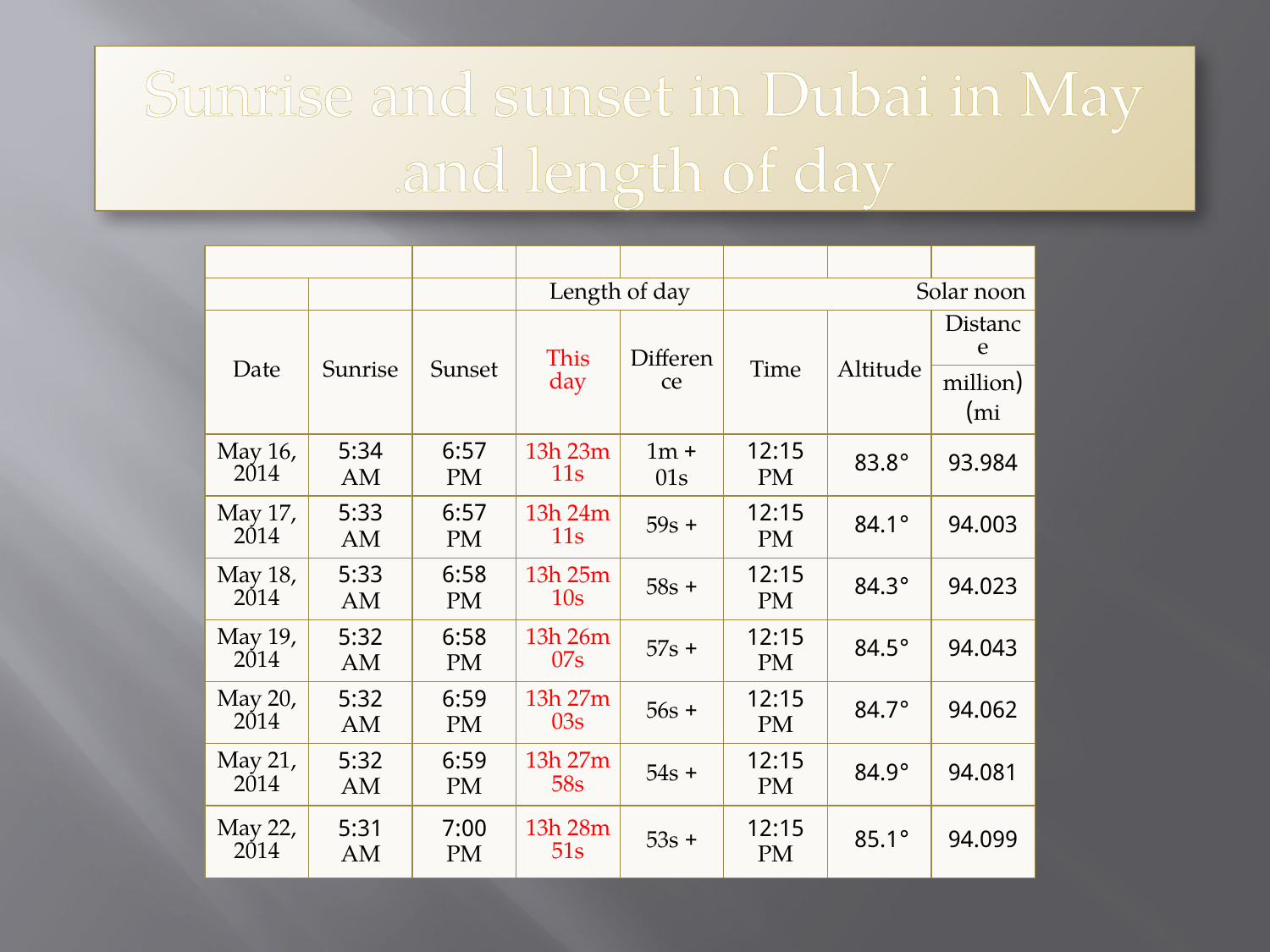

Sunrise and sunset in Dubai in May and length of day.
|  |  |  |  |  |  |  |  |
| --- | --- | --- | --- | --- | --- | --- | --- |
|  |  |  | Length of day |  | Solar noon |  |  |
| Date | Sunrise | Sunset | This day | Difference | Time | Altitude | Distance |
|  |  |  |  |  |  |  | (million mi) |
| May 16, 2014 | 5:34 AM | 6:57 PM | 13h 23m 11s | + 1m 01s | 12:15 PM | 83.8° | 93.984 |
| May 17, 2014 | 5:33 AM | 6:57 PM | 13h 24m 11s | + 59s | 12:15 PM | 84.1° | 94.003 |
| May 18, 2014 | 5:33 AM | 6:58 PM | 13h 25m 10s | + 58s | 12:15 PM | 84.3° | 94.023 |
| May 19, 2014 | 5:32 AM | 6:58 PM | 13h 26m 07s | + 57s | 12:15 PM | 84.5° | 94.043 |
| May 20, 2014 | 5:32 AM | 6:59 PM | 13h 27m 03s | + 56s | 12:15 PM | 84.7° | 94.062 |
| May 21, 2014 | 5:32 AM | 6:59 PM | 13h 27m 58s | + 54s | 12:15 PM | 84.9° | 94.081 |
| May 22, 2014 | 5:31 AM | 7:00 PM | 13h 28m 51s | + 53s | 12:15 PM | 85.1° | 94.099 |